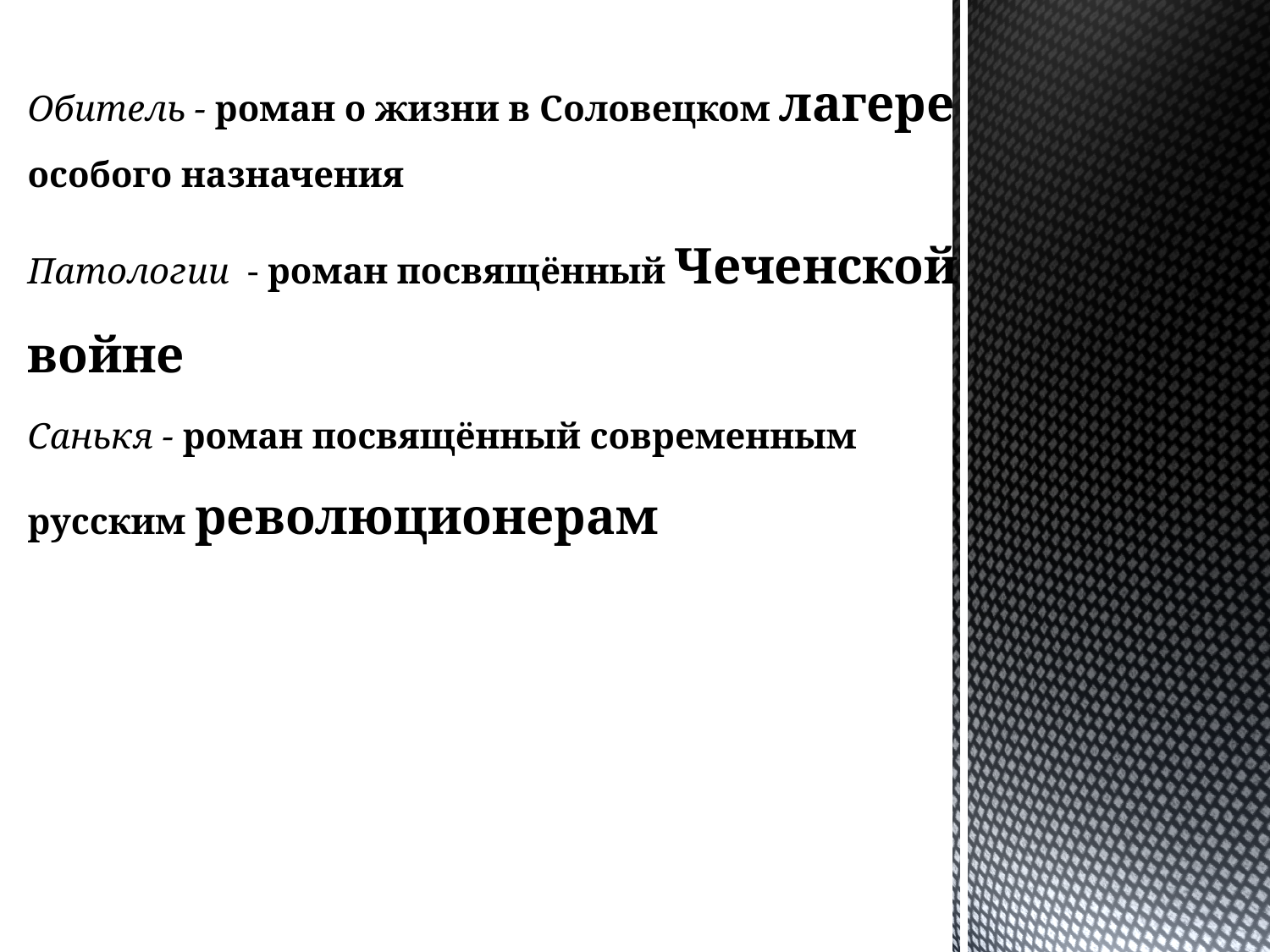

Обитель - роман о жизни в Соловецком лагере особого назначения
Патологии  - роман посвящённый Чеченской войне
Санькя - роман посвящённый современным русским революционерам